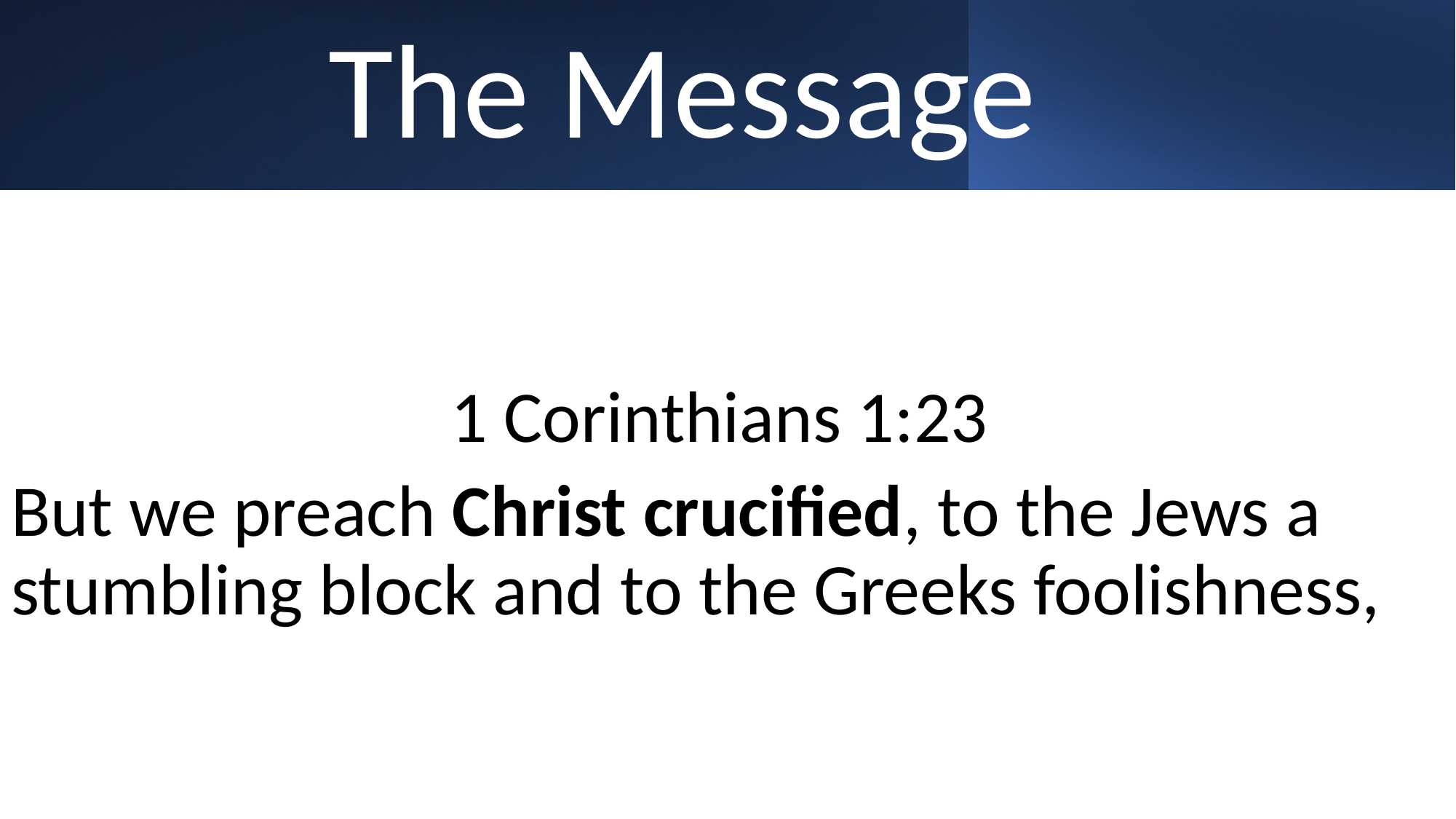

# The Message

1 Corinthians 1:23
But we preach Christ crucified, to the Jews a stumbling block and to the Greeks foolishness,